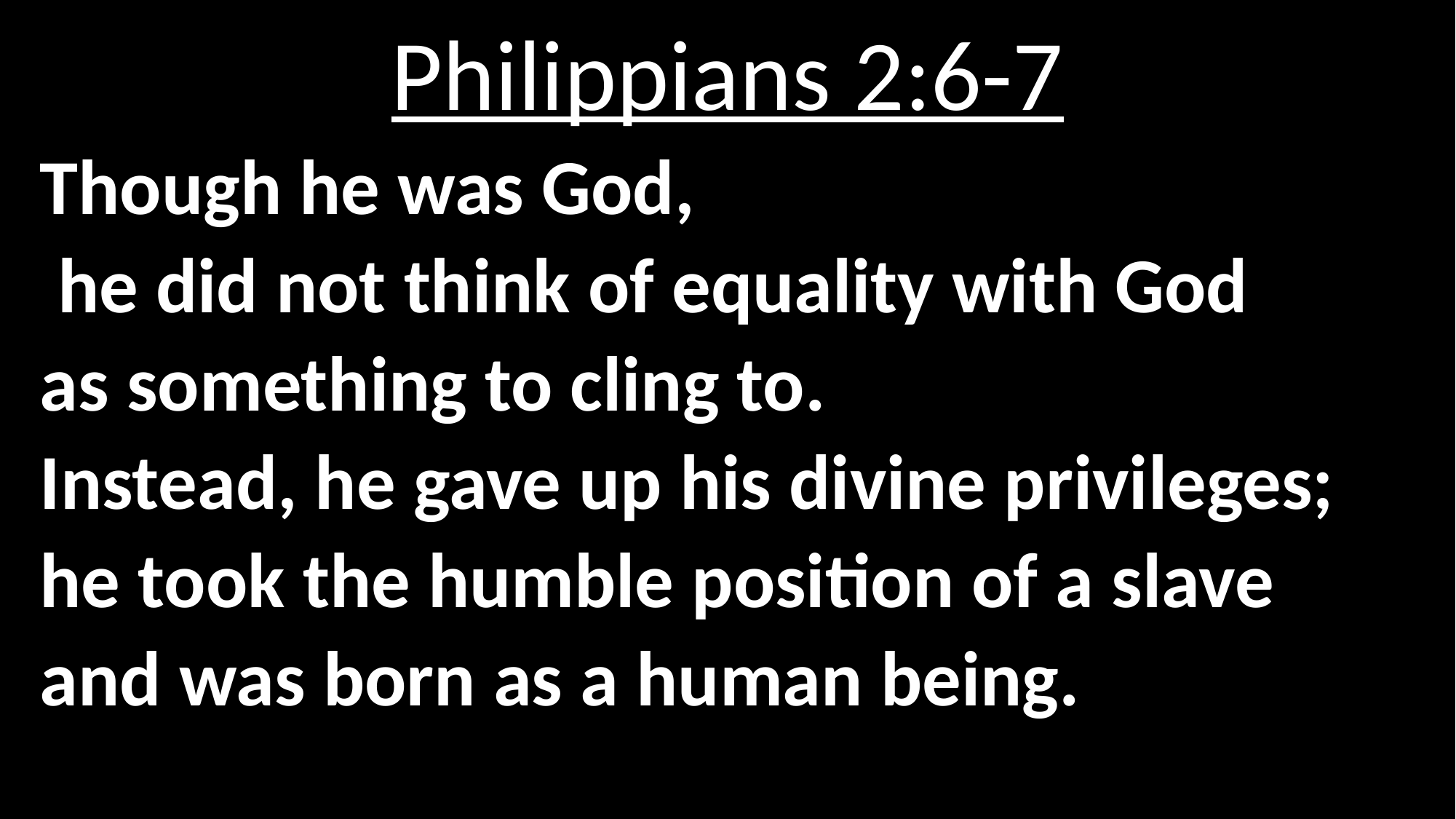

# Philippians 2:6-7
Though he was God,
 he did not think of equality with God
as something to cling to.
Instead, he gave up his divine privileges;
he took the humble position of a slave
and was born as a human being.